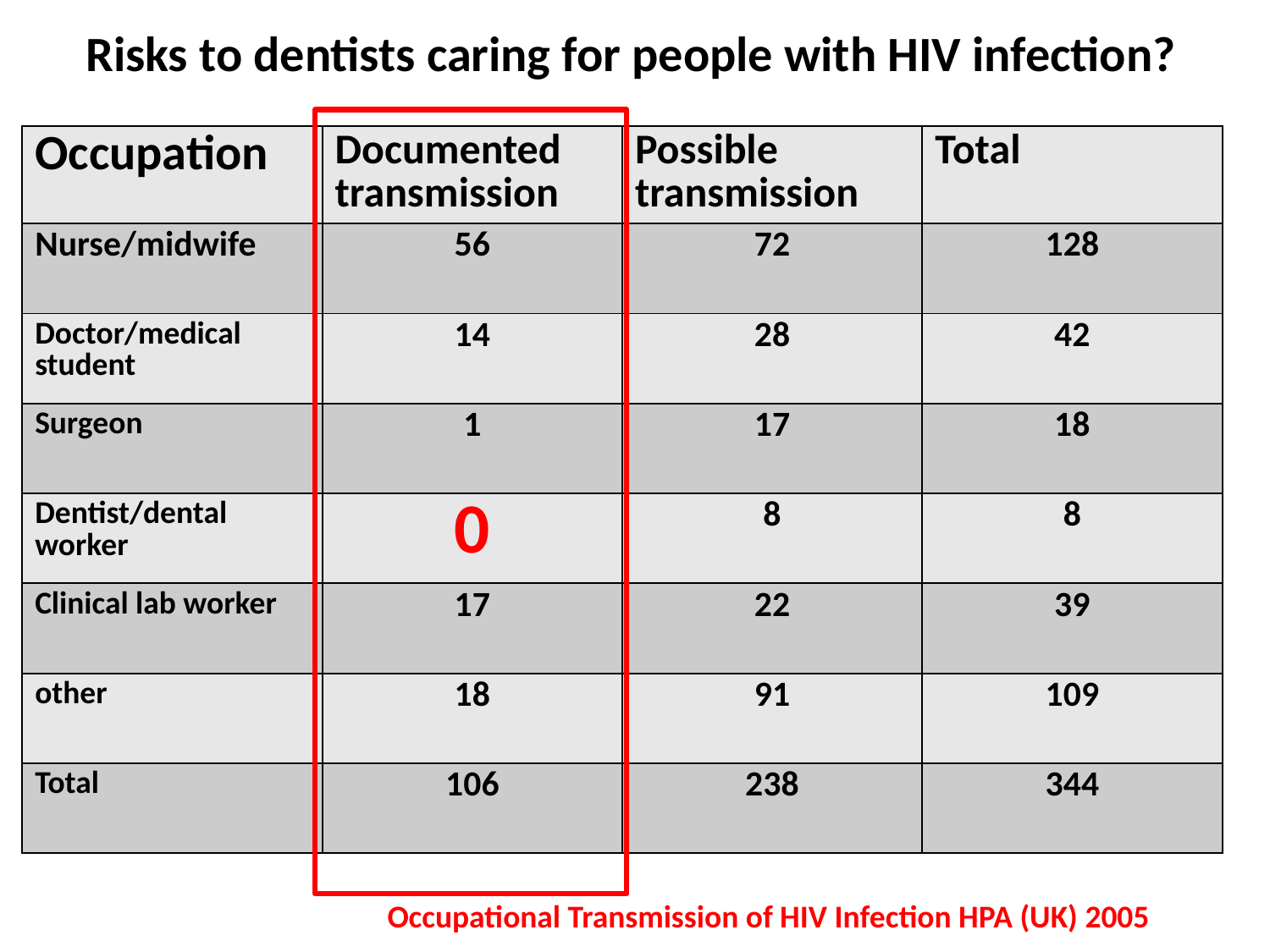

# Risks to dentists caring for people with HIV infection?

| Occupation | Documented transmission | Possible transmission | Total |
| --- | --- | --- | --- |
| Nurse/midwife | 56 | 72 | 128 |
| Doctor/medical student | 14 | 28 | 42 |
| Surgeon | 1 | 17 | 18 |
| Dentist/dental worker | 0 | 8 | 8 |
| Clinical lab worker | 17 | 22 | 39 |
| other | 18 | 91 | 109 |
| Total | 106 | 238 | 344 |
Occupational Transmission of HIV Infection HPA (UK) 2005